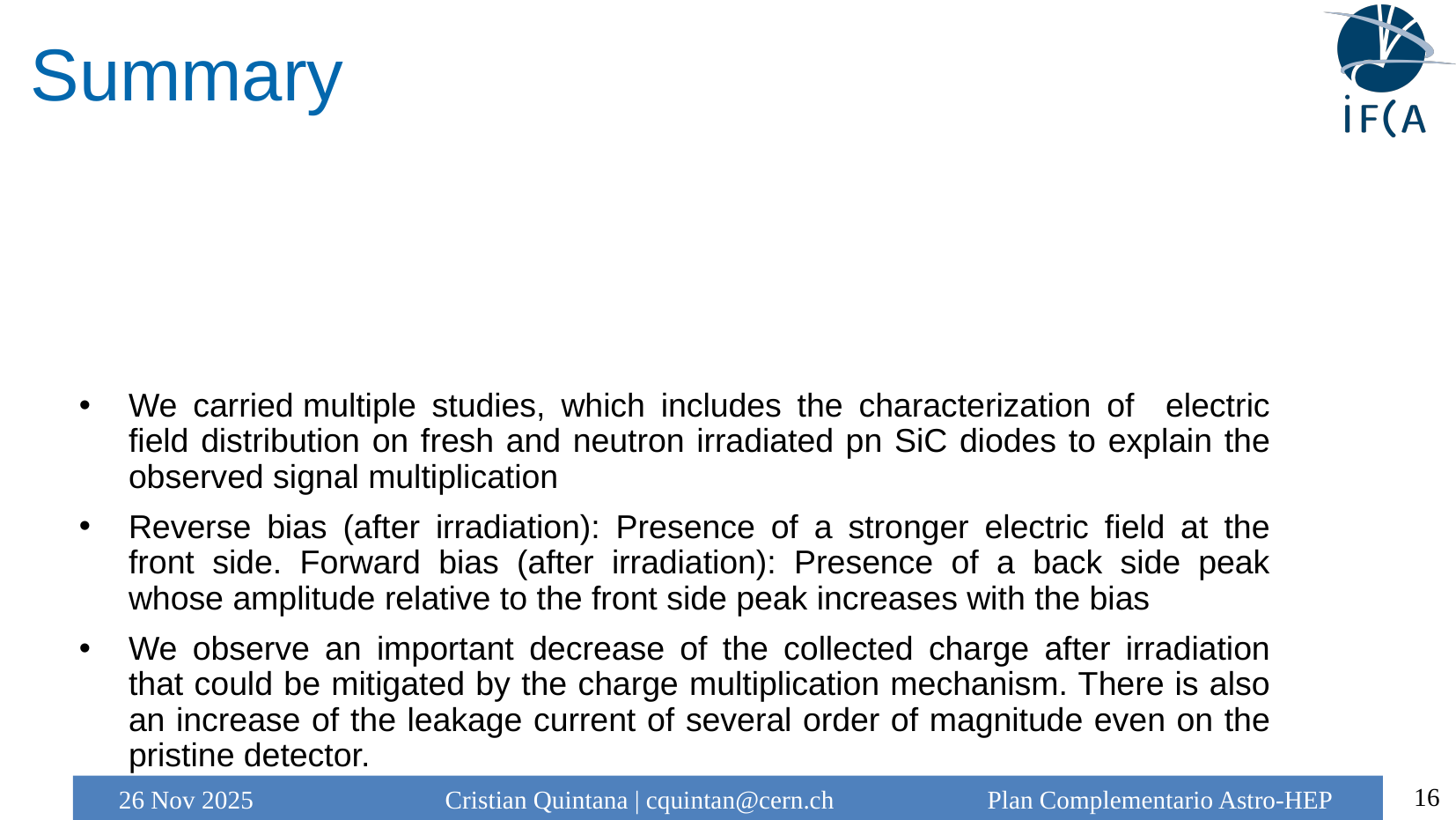

Summary
# We carried multiple studies, which includes the characterization of  electric field distribution on fresh and neutron irradiated pn SiC diodes to explain the observed signal multiplication
Reverse bias (after irradiation): Presence of a stronger electric field at the front side. Forward bias (after irradiation): Presence of a back side peak whose amplitude relative to the front side peak increases with the bias
We observe an important decrease of the collected charge after irradiation that could be mitigated by the charge multiplication mechanism. There is also an increase of the leakage current of several order of magnitude even on the pristine detector.
Recent measurements are showing promising results, and new device structures are currently under investigation. High-intensity tests indicate gain suppression in LGADs as well as plasma effects in PIN SiC samples.

16
26 Nov 2025                              Cristian Quintana | cquintan@cern.ch                        Plan Complementario Astro-HEP